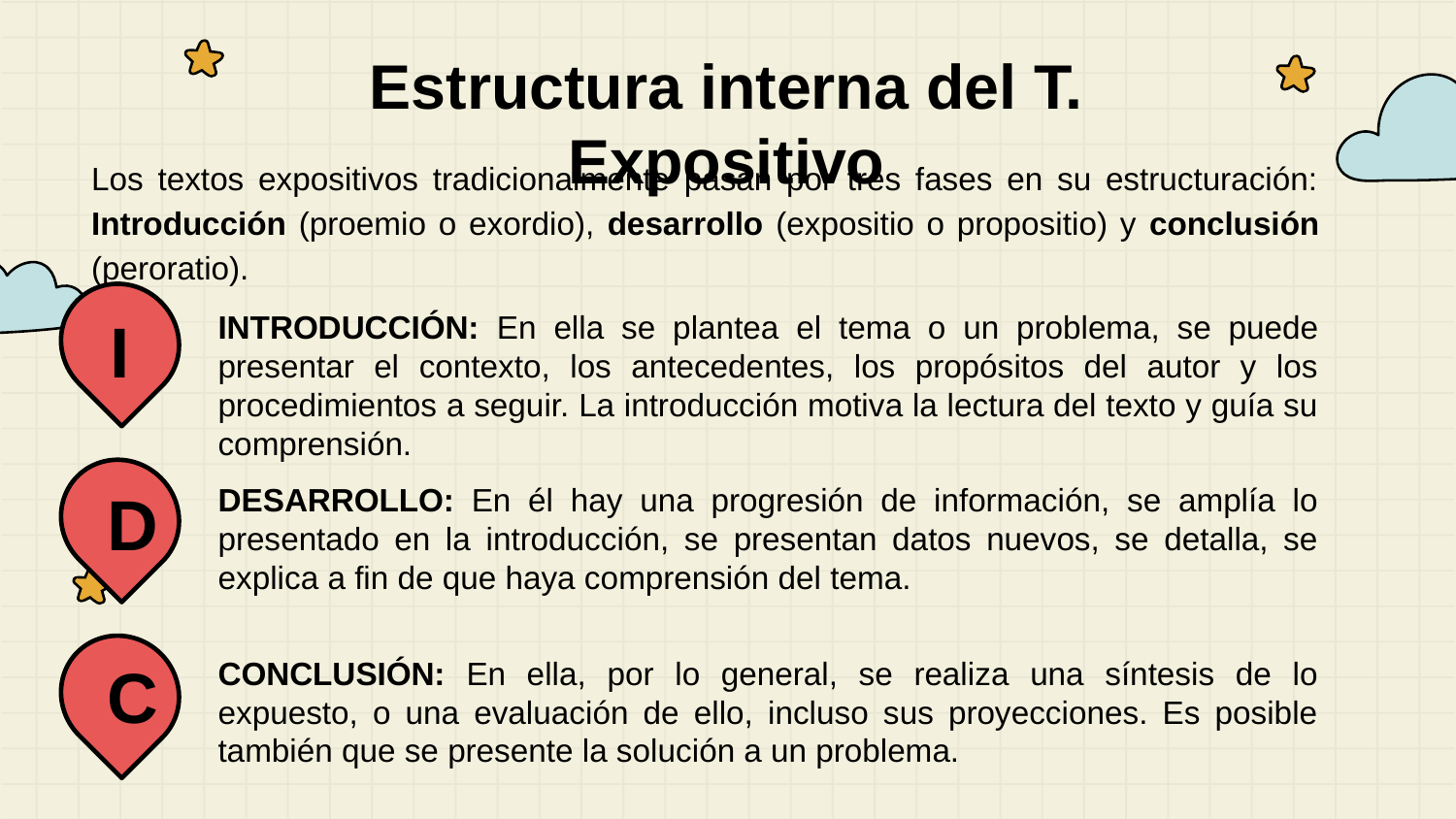

Estructura interna del T. Expositivo
Los textos expositivos tradicionalmente pasan por tres fases en su estructuración: Introducción (proemio o exordio), desarrollo (expositio o propositio) y conclusión (peroratio).

I
INTRODUCCIÓN: En ella se plantea el tema o un problema, se puede presentar el contexto, los antecedentes, los propósitos del autor y los procedimientos a seguir. La introducción motiva la lectura del texto y guía su comprensión.

D
DESARROLLO: En él hay una progresión de información, se amplía lo presentado en la introducción, se presentan datos nuevos, se detalla, se explica a fin de que haya comprensión del tema.

C
CONCLUSIÓN: En ella, por lo general, se realiza una síntesis de lo expuesto, o una evaluación de ello, incluso sus proyecciones. Es posible también que se presente la solución a un problema.